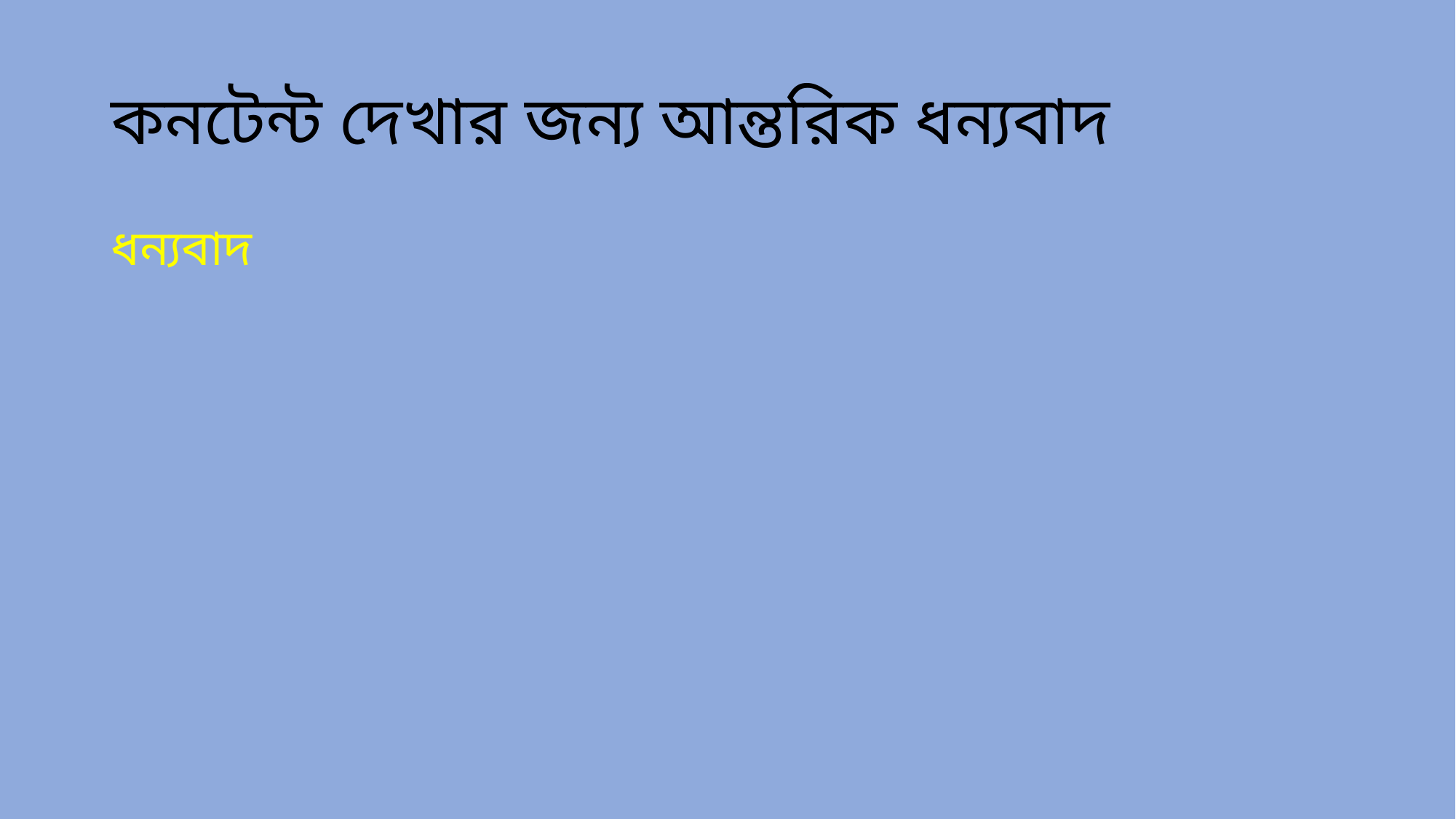

# কনটেন্ট দেখার জন্য আন্তরিক ধন্যবাদ
ধন্যবাদ